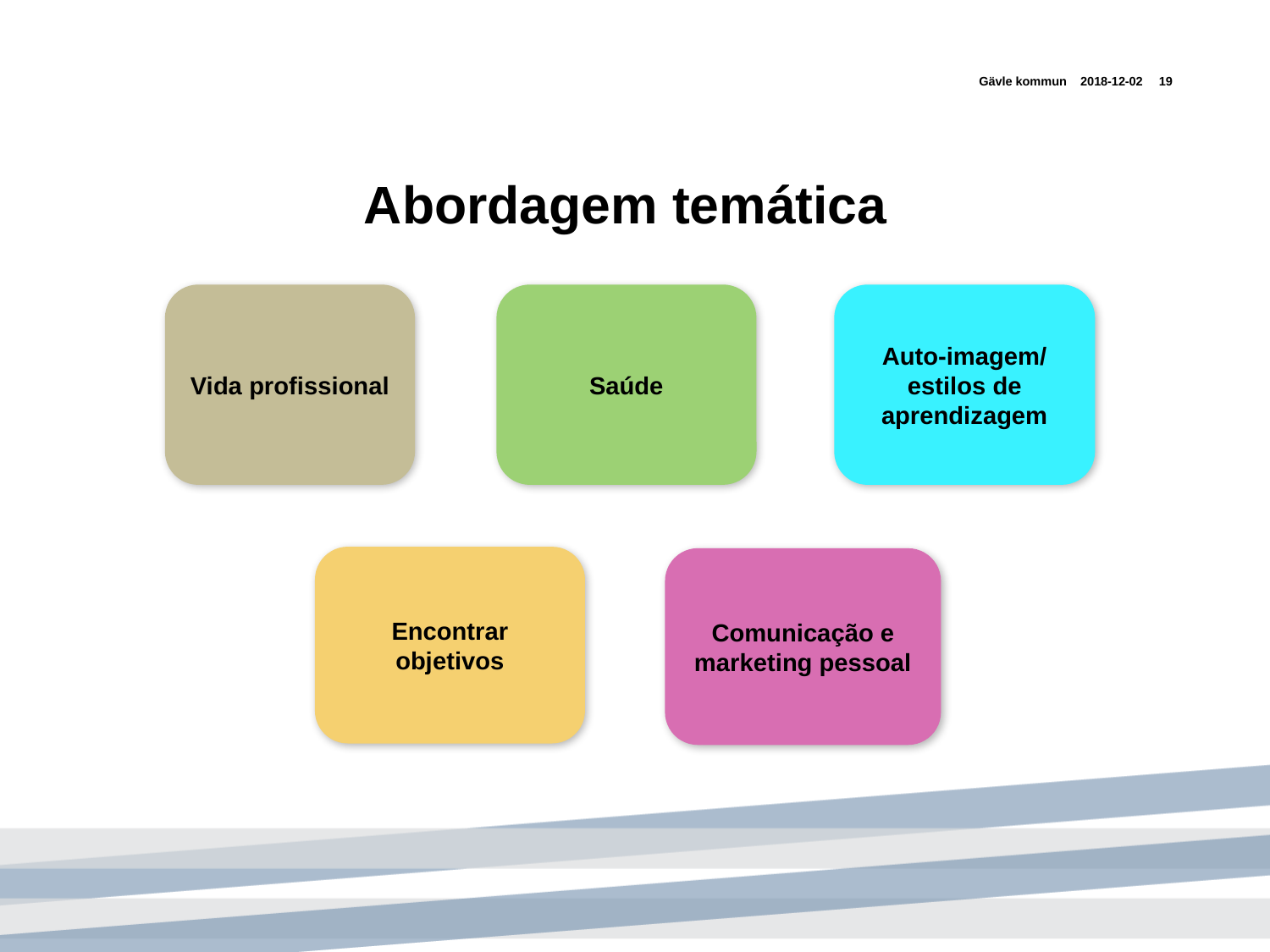

Gävle kommun
2018-12-02
19
# Abordagem temática
Vida profissional
Saúde
Auto-imagem/estilos de aprendizagem
Encontrar objetivos
Comunicação e marketing pessoal